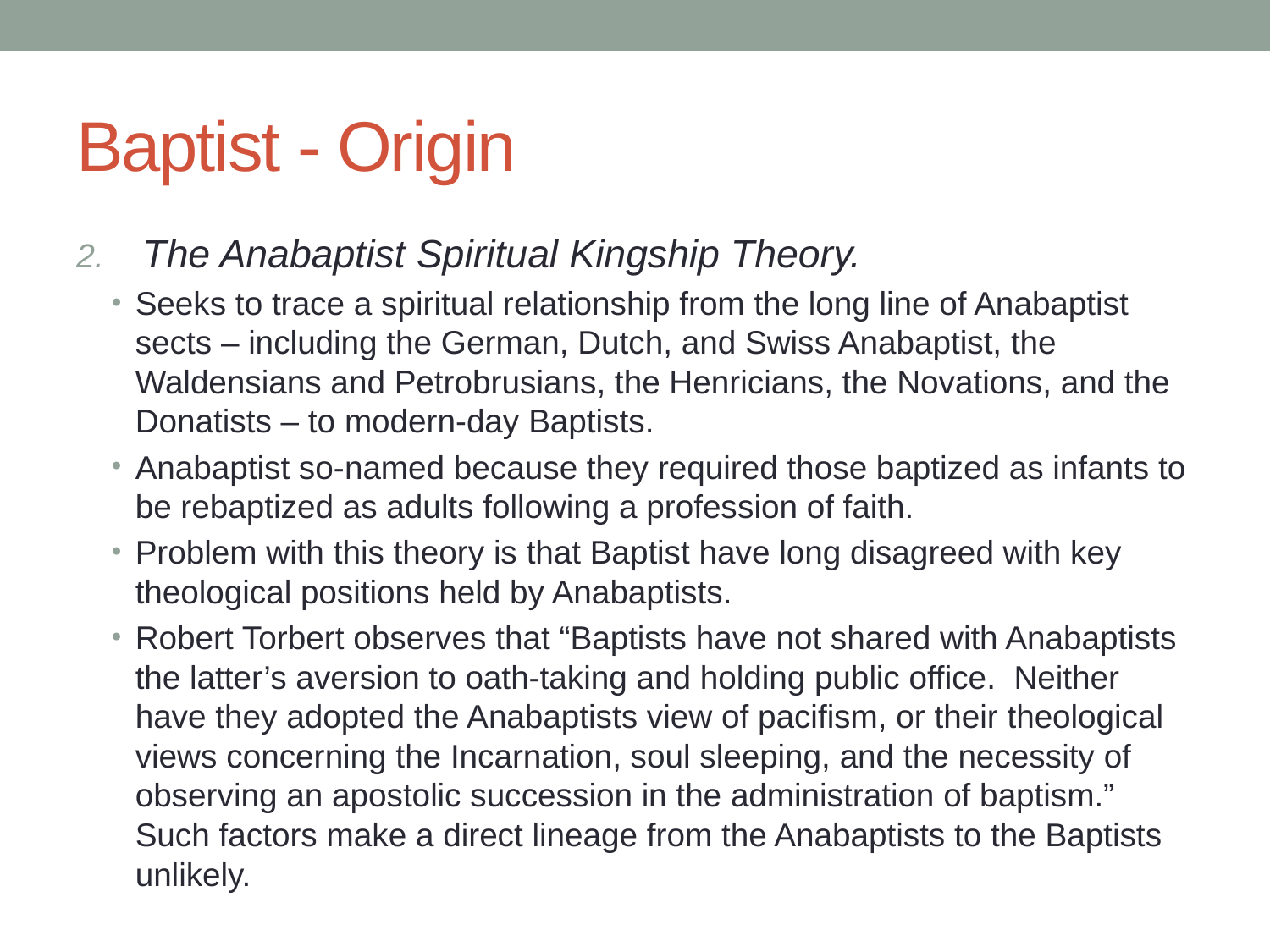

# Baptist - Origin
The Anabaptist Spiritual Kingship Theory.
Seeks to trace a spiritual relationship from the long line of Anabaptist sects – including the German, Dutch, and Swiss Anabaptist, the Waldensians and Petrobrusians, the Henricians, the Novations, and the Donatists – to modern-day Baptists.
Anabaptist so-named because they required those baptized as infants to be rebaptized as adults following a profession of faith.
Problem with this theory is that Baptist have long disagreed with key theological positions held by Anabaptists.
Robert Torbert observes that “Baptists have not shared with Anabaptists the latter’s aversion to oath-taking and holding public office.  Neither have they adopted the Anabaptists view of pacifism, or their theological views concerning the Incarnation, soul sleeping, and the necessity of observing an apostolic succession in the administration of baptism.”  Such factors make a direct lineage from the Anabaptists to the Baptists unlikely.